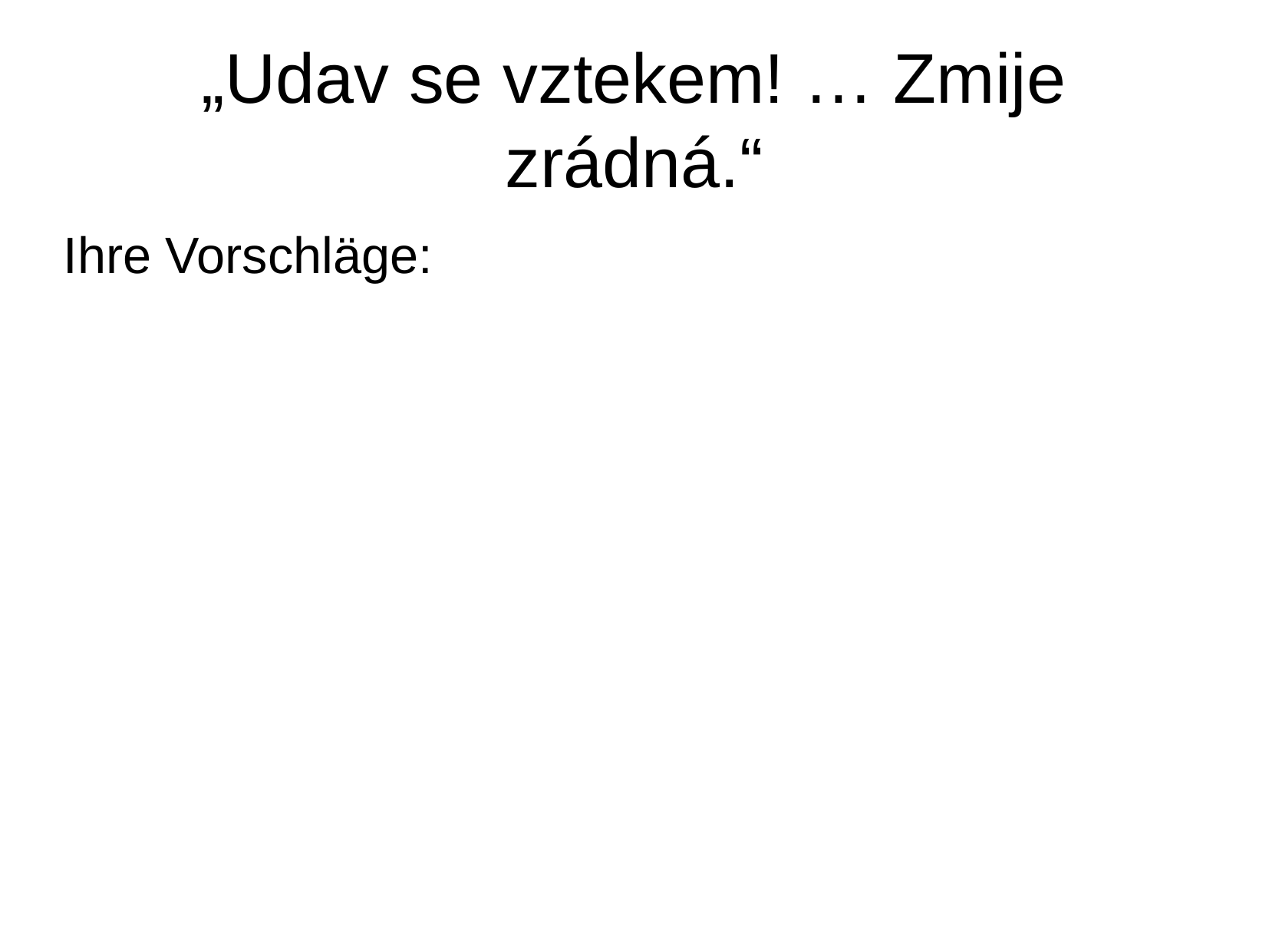

# „Udav se vztekem! … Zmije zrádná.“
Ihre Vorschläge: